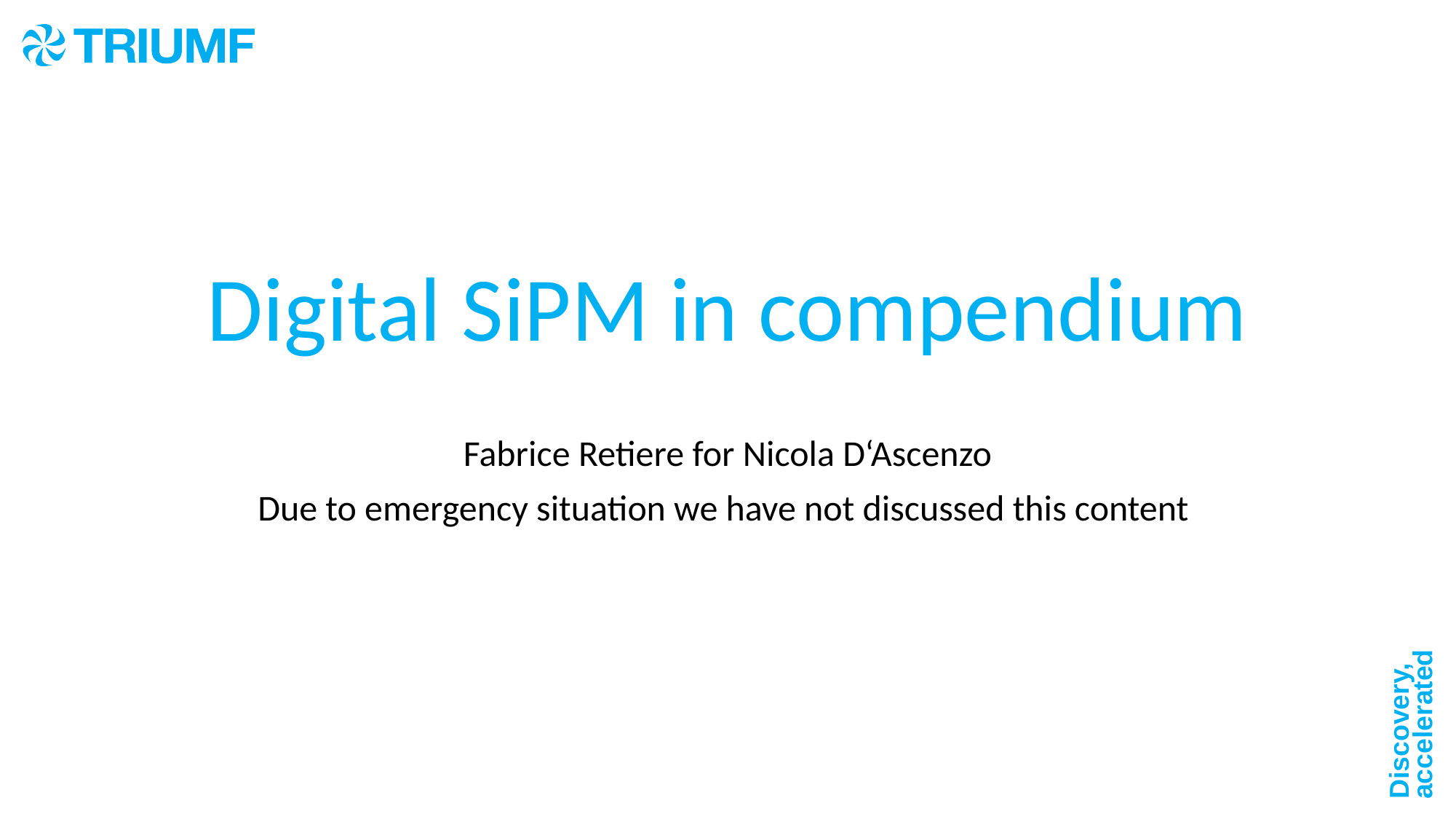

# Digital SiPM in compendium

Fabrice Retiere for Nicola D‘Ascenzo
Due to emergency situation we have not discussed this content